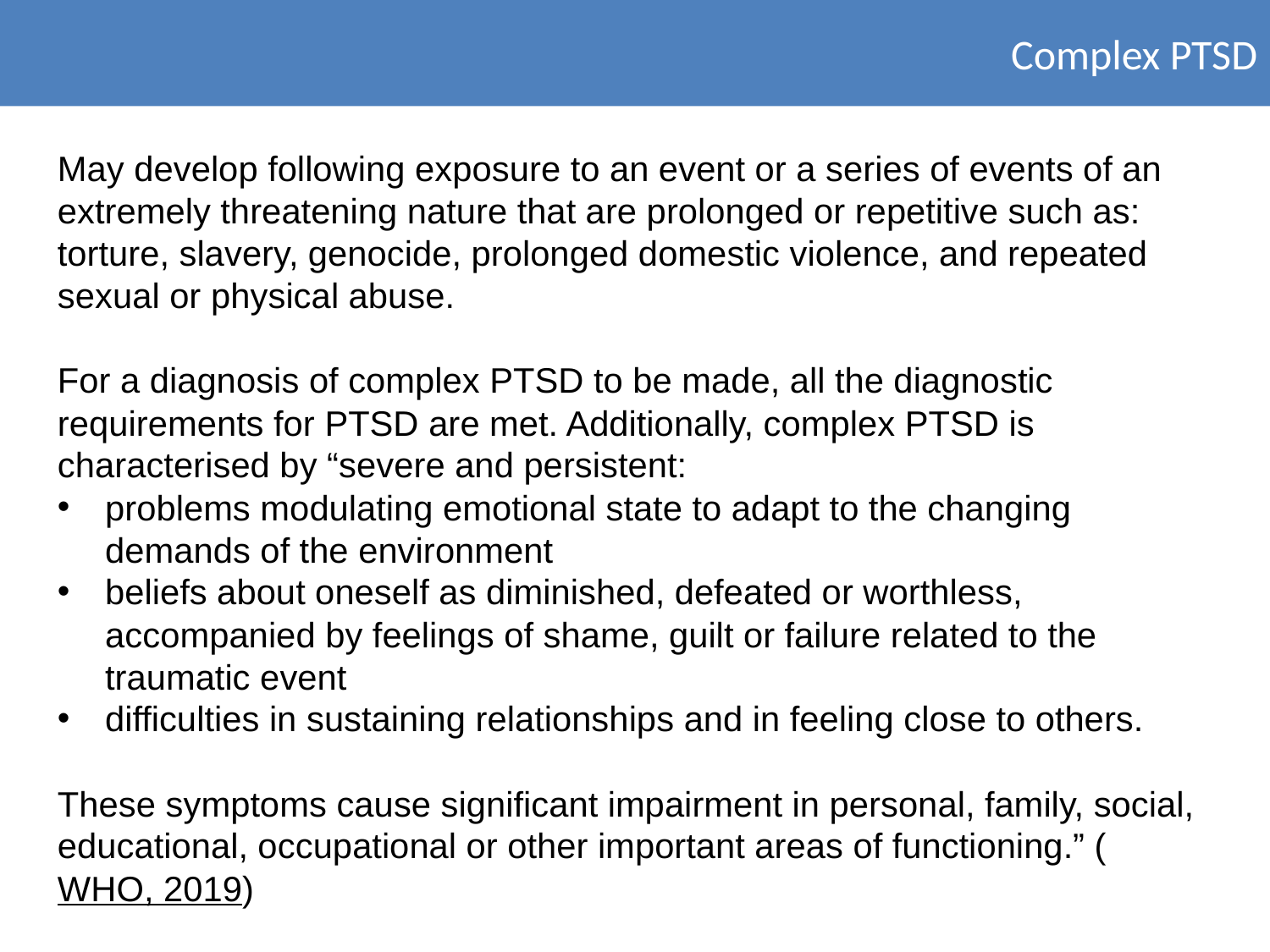

Complex PTSD
May develop following exposure to an event or a series of events of an extremely threatening nature that are prolonged or repetitive such as: torture, slavery, genocide, prolonged domestic violence, and repeated sexual or physical abuse.

For a diagnosis of complex PTSD to be made, all the diagnostic requirements for PTSD are met. Additionally, complex PTSD is characterised by “severe and persistent:
problems modulating emotional state to adapt to the changing demands of the environment
beliefs about oneself as diminished, defeated or worthless, accompanied by feelings of shame, guilt or failure related to the traumatic event
difficulties in sustaining relationships and in feeling close to others.

These symptoms cause significant impairment in personal, family, social, educational, occupational or other important areas of functioning.” (WHO, 2019)